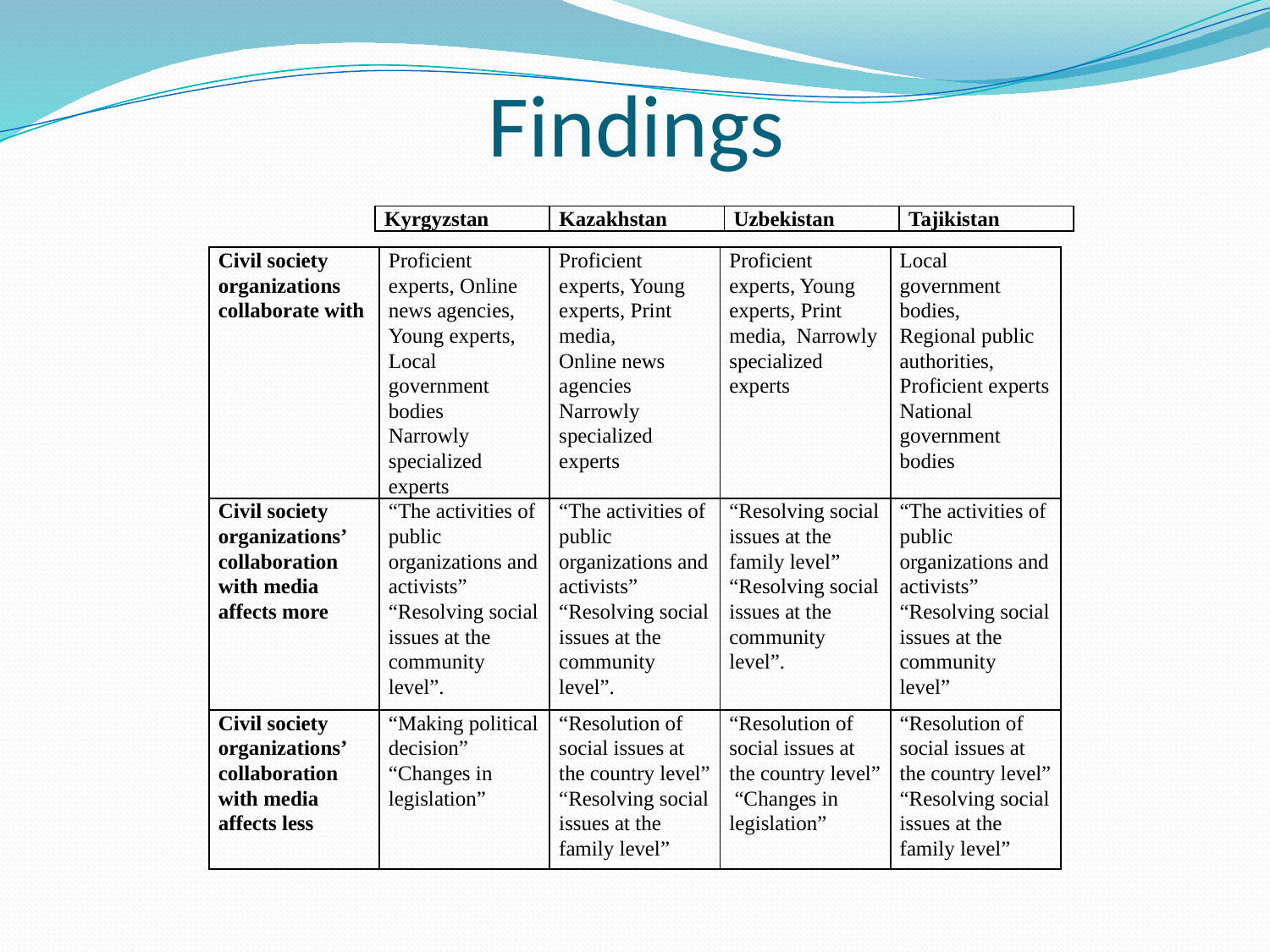

# Findings
| Kyrgyzstan | Kazakhstan | Uzbekistan | Tajikistan |
| --- | --- | --- | --- |
| Civil society organizations collaborate with | Proficient experts, Online news agencies, Young experts, Local government bodies Narrowly specialized experts | Proficient experts, Young experts, Print media, Online news agencies Narrowly specialized experts | Proficient experts, Young experts, Print media, Narrowly specialized experts | Local government bodies, Regional public authorities, Proficient experts National government bodies |
| --- | --- | --- | --- | --- |
| Civil society organizations’ collaboration with media affects more | “The activities of public organizations and activists” “Resolving social issues at the community level”. | “The activities of public organizations and activists” “Resolving social issues at the community level”. | “Resolving social issues at the family level” “Resolving social issues at the community level”. | “The activities of public organizations and activists” “Resolving social issues at the community level” |
| Civil society organizations’ collaboration with media affects less | “Making political decision” “Changes in legislation” | “Resolution of social issues at the country level” “Resolving social issues at the family level” | “Resolution of social issues at the country level” “Changes in legislation” | “Resolution of social issues at the country level” “Resolving social issues at the family level” |